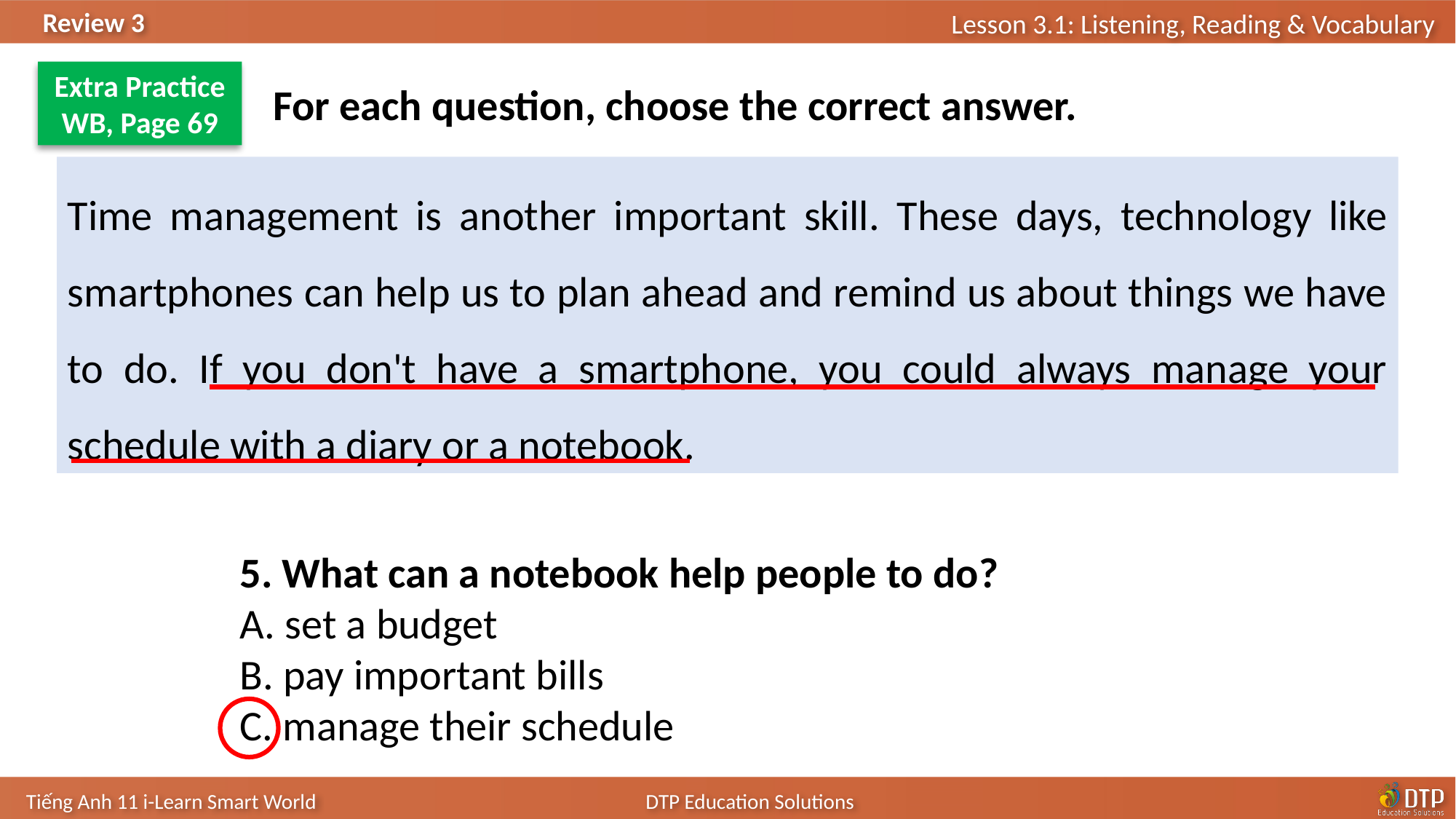

Extra Practice
WB, Page 69
For each question, choose the correct answer.
Time management is another important skill. These days, technology like smartphones can help us to plan ahead and remind us about things we have to do. If you don't have a smartphone, you could always manage your schedule with a diary or a notebook.
5. What can a notebook help people to do?
A. set a budget
B. pay important bills
C. manage their schedule